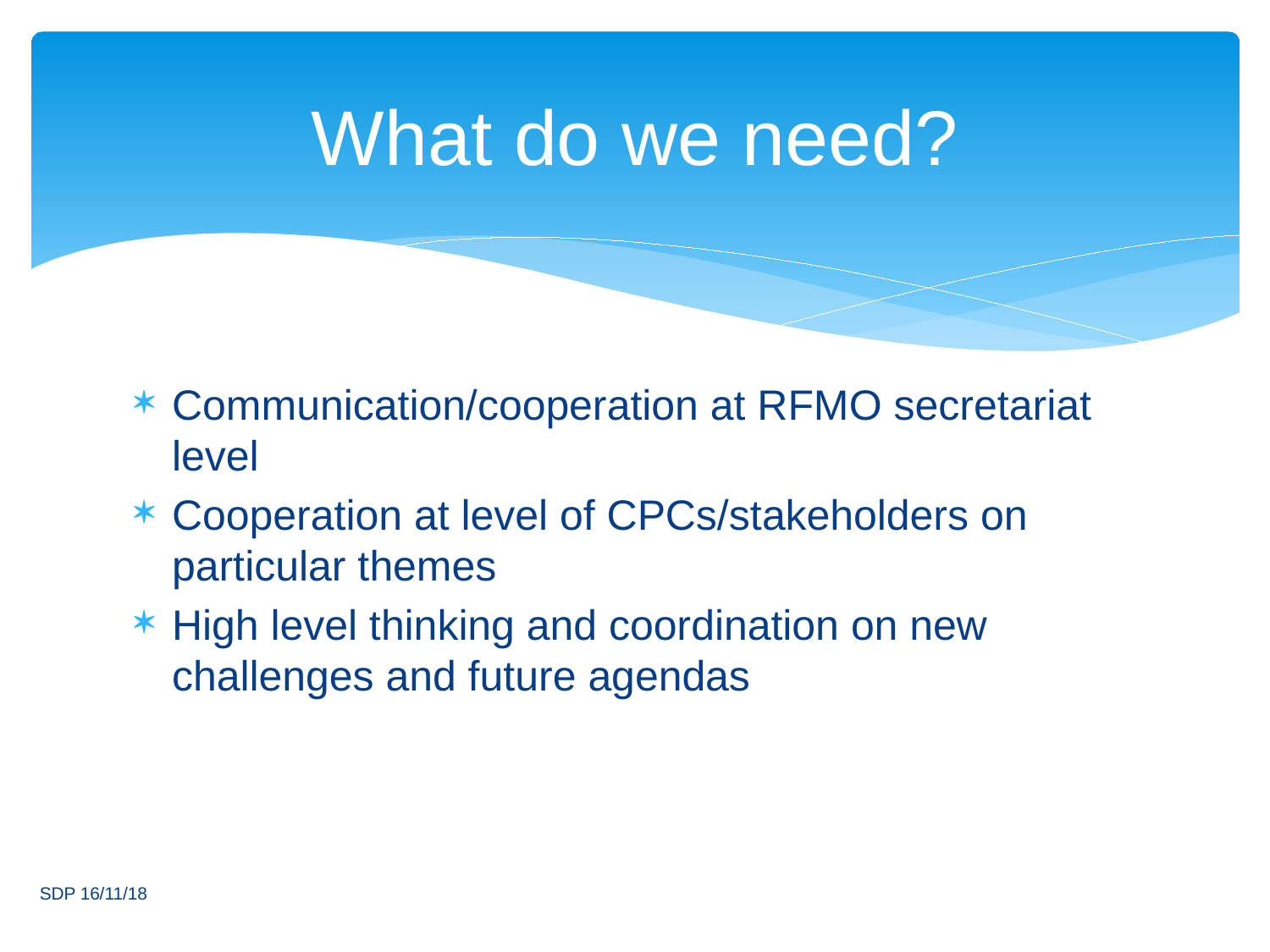

# What do we need?
Communication/cooperation at RFMO secretariat level
Cooperation at level of CPCs/stakeholders on particular themes
High level thinking and coordination on new challenges and future agendas
SDP 16/11/18